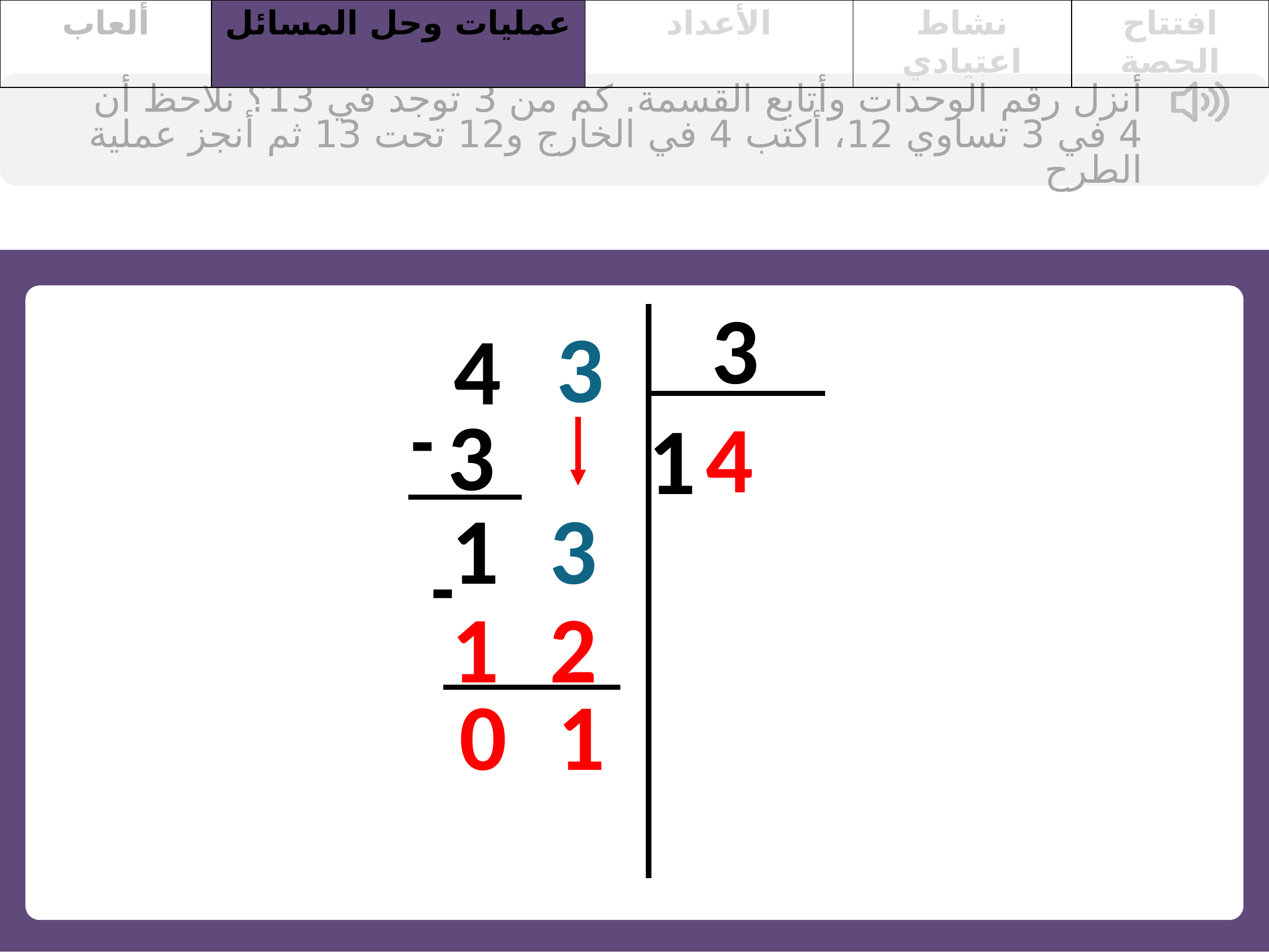

| ألعاب | عمليات وحل المسائل | الأعداد | نشاط اعتيادي | افتتاح الحصة |
| --- | --- | --- | --- | --- |

أنزل رقم الوحدات وأتابع القسمة. كم من 3 توجد في 13؟ نلاحظ أن 4 في 3 تساوي 12، أكتب 4 في الخارج و12 تحت 13 ثم أنجز عملية الطرح

3
3
4
3
-
4
1
3
1
-
2
1
1
0